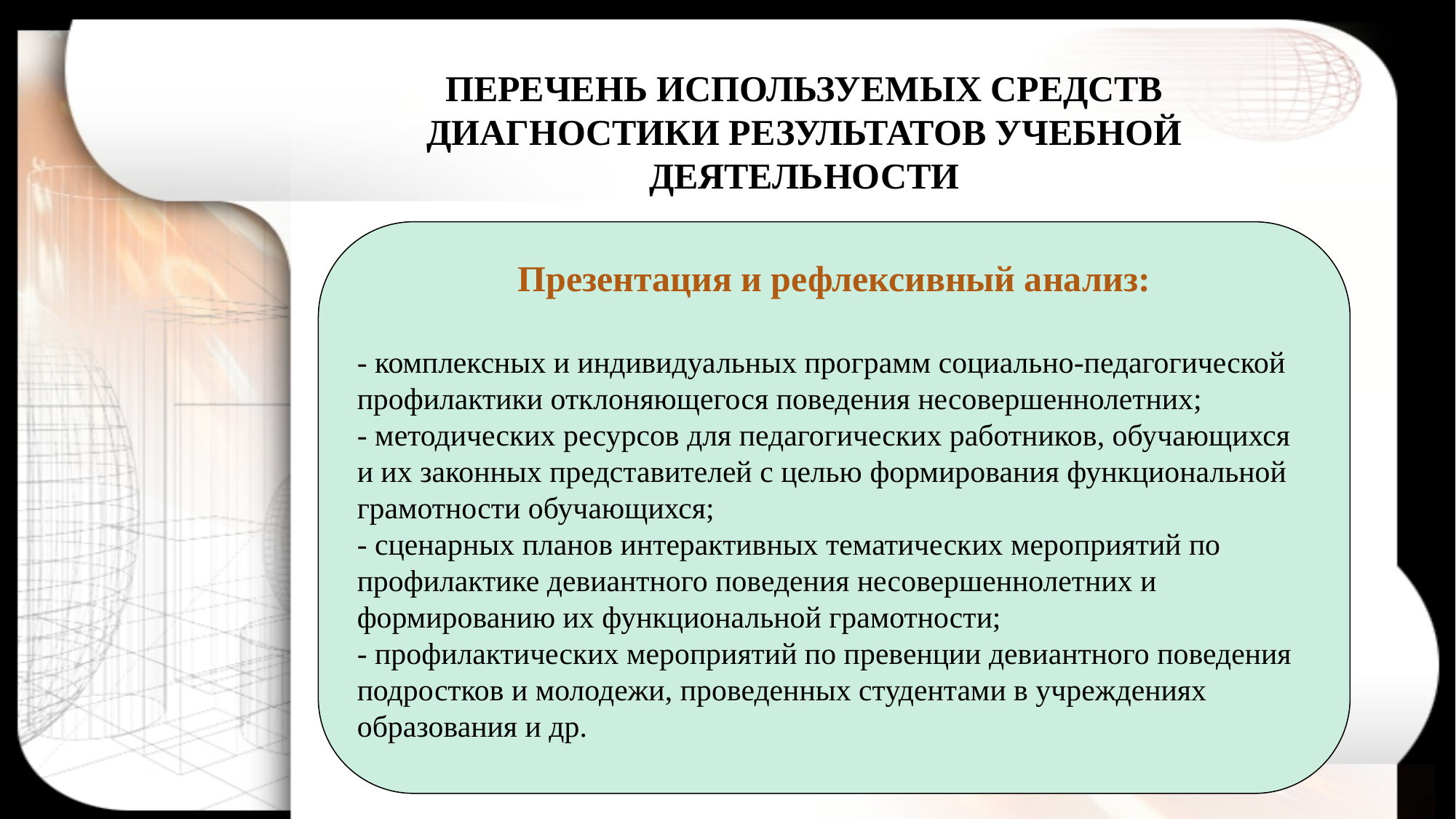

ПЕРЕЧЕНЬ ИСПОЛЬЗУЕМЫХ СРЕДСТВ ДИАГНОСТИКИ РЕЗУЛЬТАТОВ УЧЕБНОЙ ДЕЯТЕЛЬНОСТИ
Презентация и рефлексивный анализ:

- комплексных и индивидуальных программ социально-педагогической профилактики отклоняющегося поведения несовершеннолетних;
- методических ресурсов для педагогических работников, обучающихся и их законных представителей с целью формирования функциональной грамотности обучающихся;
- сценарных планов интерактивных тематических мероприятий по профилактике девиантного поведения несовершеннолетних и формированию их функциональной грамотности;
- профилактических мероприятий по превенции девиантного поведения подростков и молодежи, проведенных студентами в учреждениях образования и др.